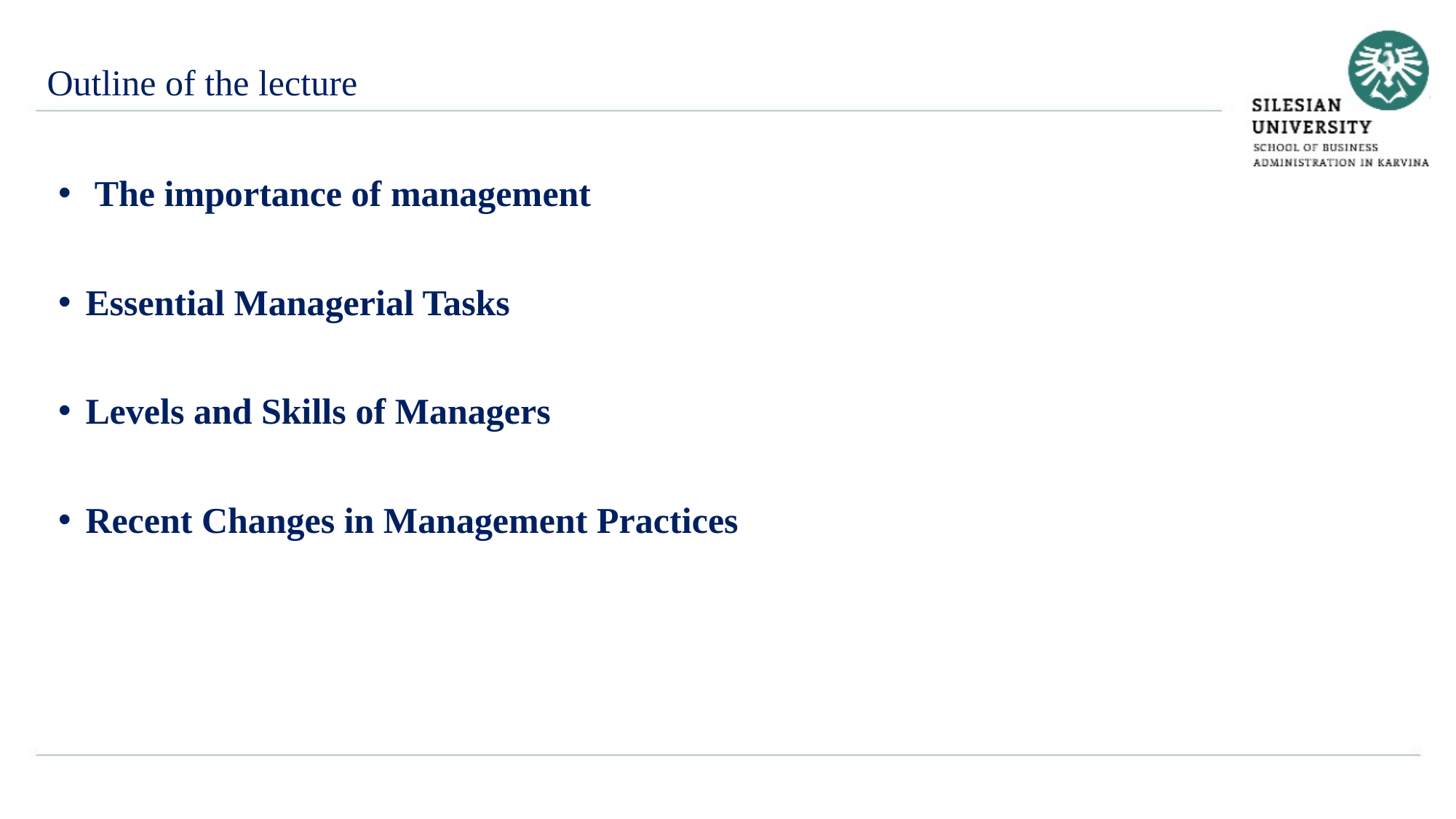

Outline of the lecture
 The importance of management

Essential Managerial Tasks

Levels and Skills of Managers

Recent Changes in Management Practices